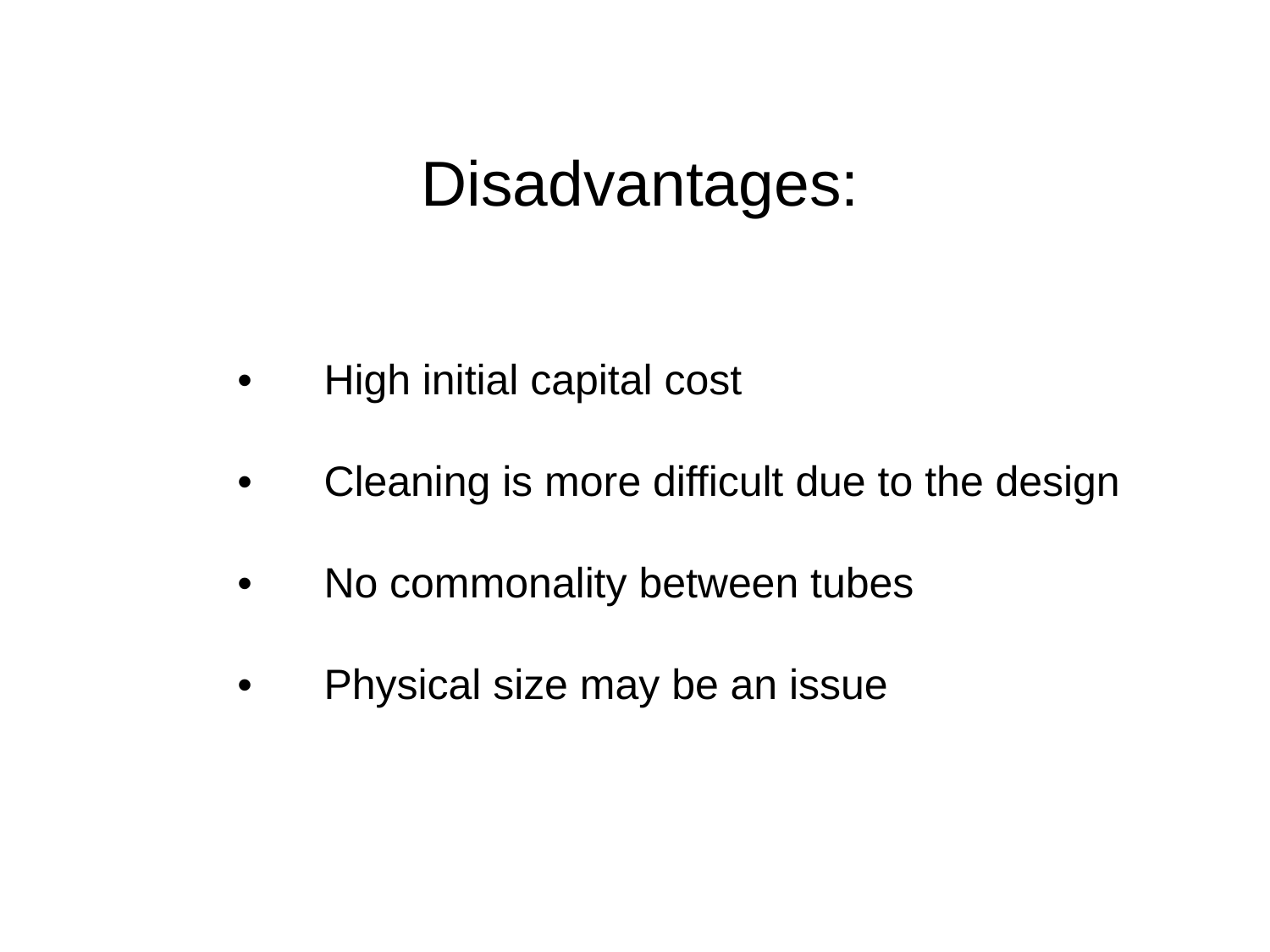

Disadvantages:
• 	High initial capital cost

• 	Cleaning is more difficult due to the design

• 	No commonality between tubes

• 	Physical size may be an issue